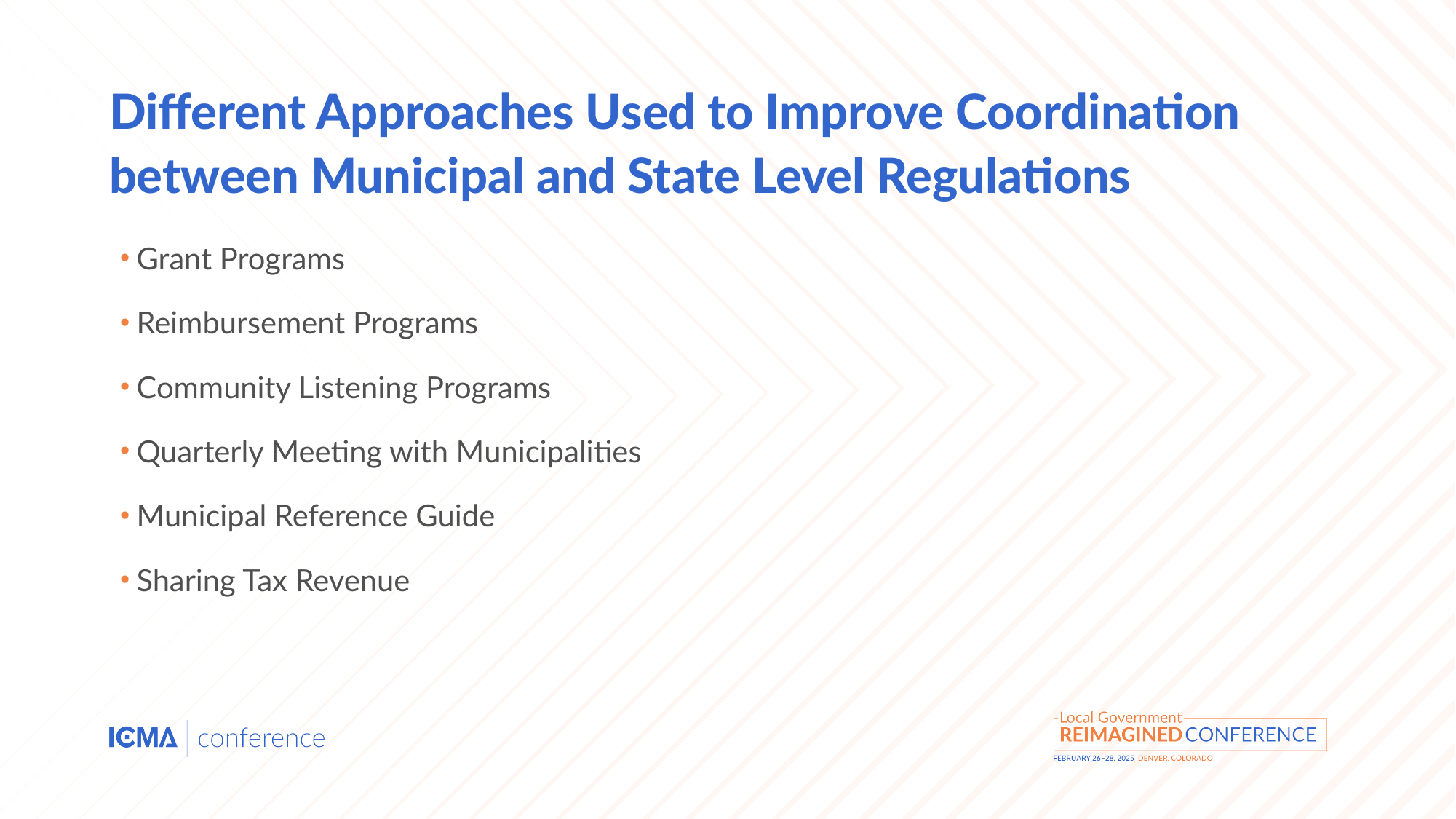

# Different Approaches Used to Improve Coordination between Municipal and State Level Regulations
Grant Programs
Reimbursement Programs
Community Listening Programs
Quarterly Meeting with Municipalities
Municipal Reference Guide
Sharing Tax Revenue